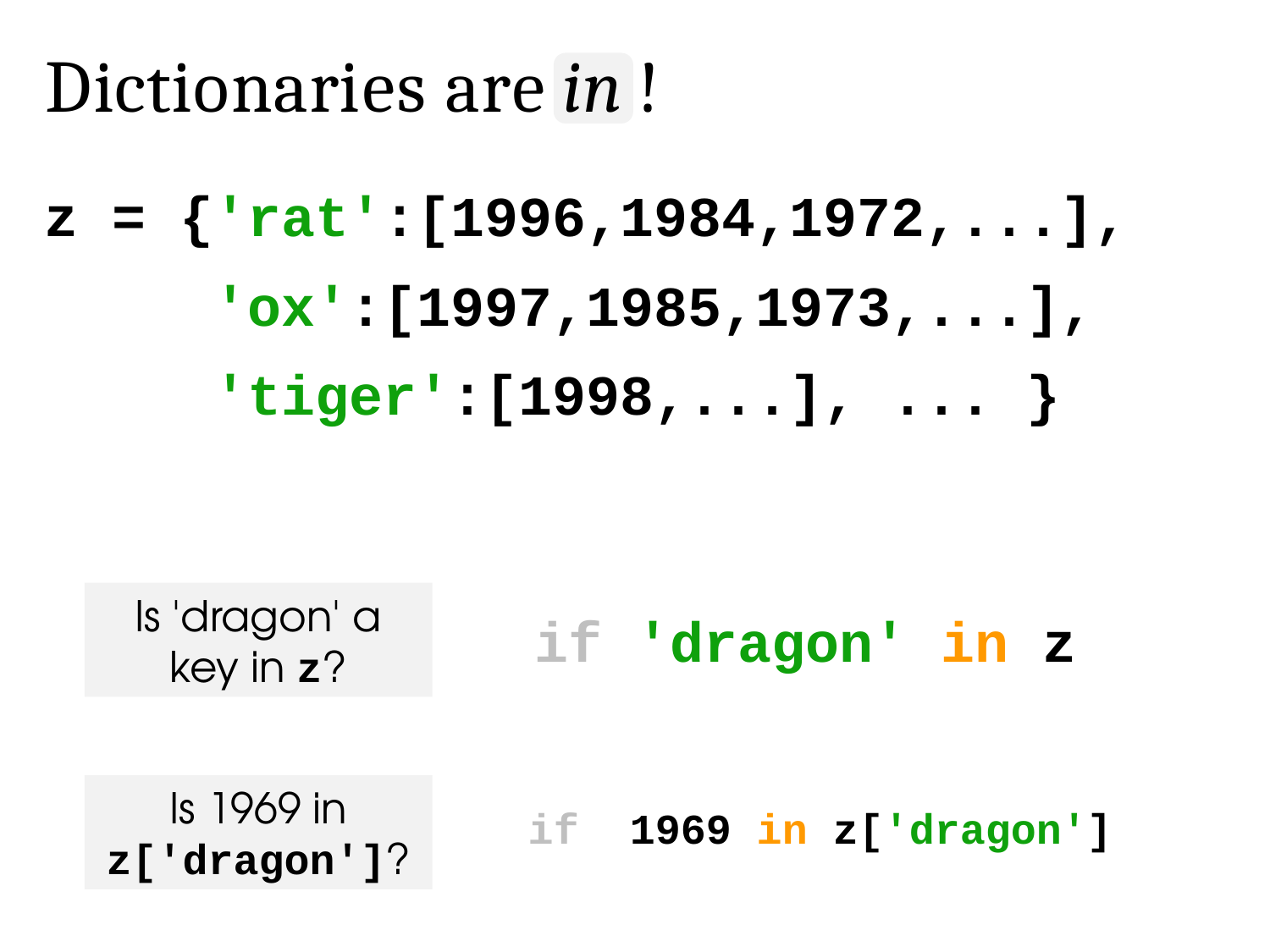

Dictionaries are in !

z = {'rat':[1996,1984,1972,...],
     'ox':[1997,1985,1973,...],
     'tiger':[1998,...], ... }
Is 'dragon' a key in z?
if 'dragon' in z
Is 1969 in z['dragon']?
if  1969 in z['dragon']